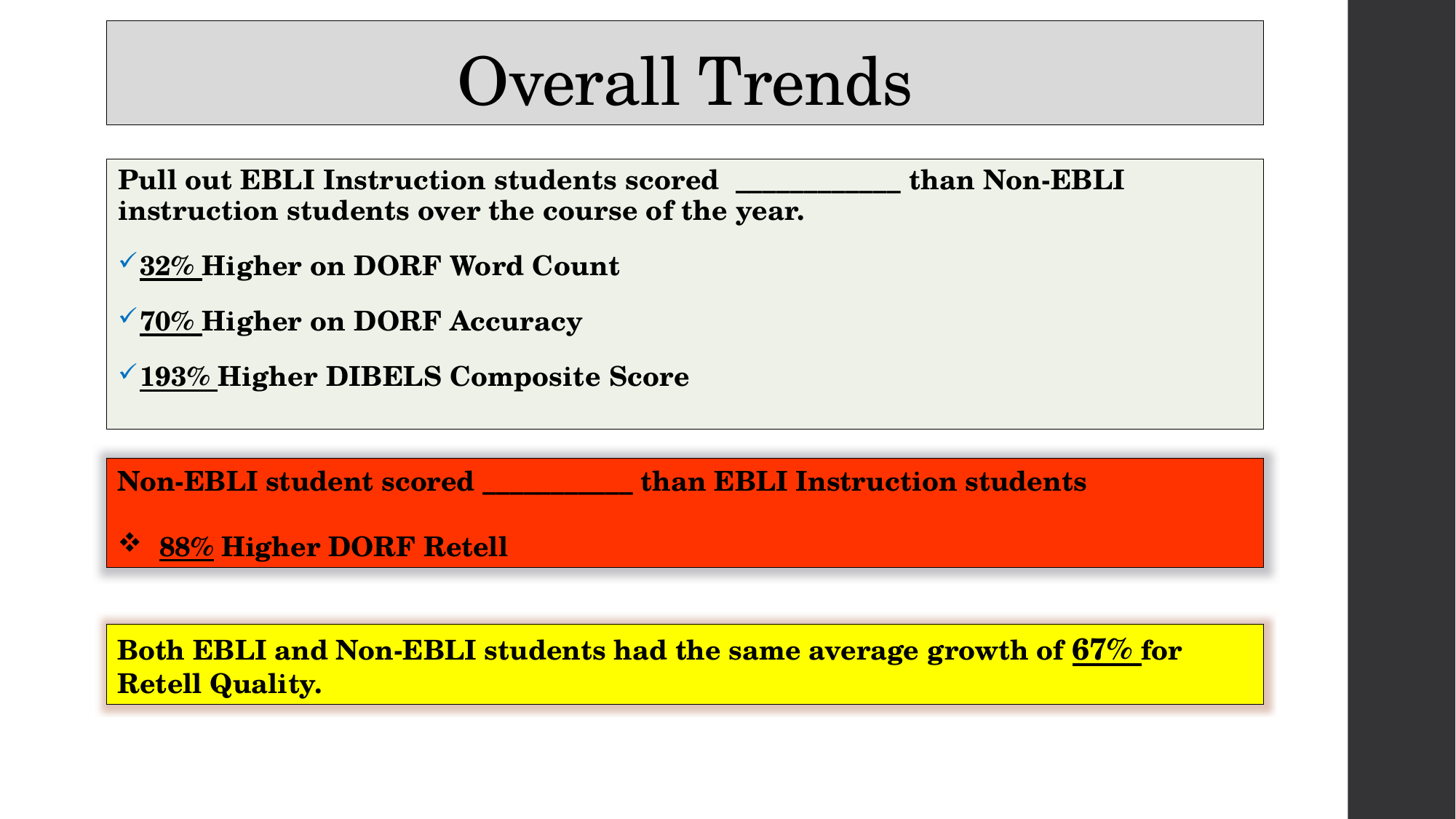

# Overall Trends
Pull out EBLI Instruction students scored  ____________ than Non-EBLI instruction students over the course of the year.
32% Higher on DORF Word Count
70% Higher on DORF Accuracy
193% Higher DIBELS Composite Score

Non-EBLI student scored ___________ than EBLI Instruction students

 88% Higher DORF Retell
Both EBLI and Non-EBLI students had the same average growth of 67% for Retell Quality.